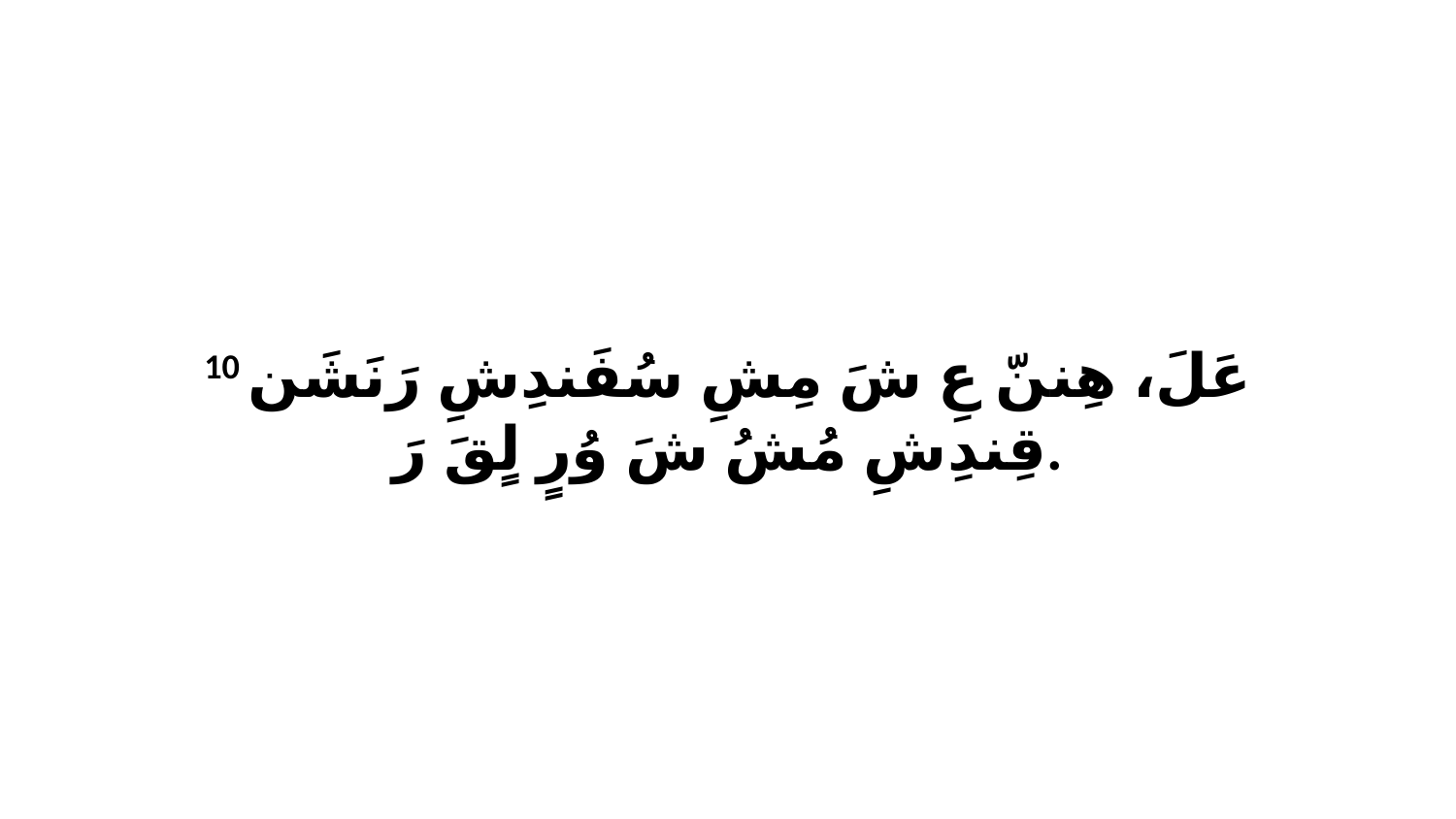

10 عَلَ، هِننّ عِ شَ مِشِ سُفَندِشِ رَنَشَن قِندِشِ مُشُ شَ وُرٍ لٍقَ رَ.